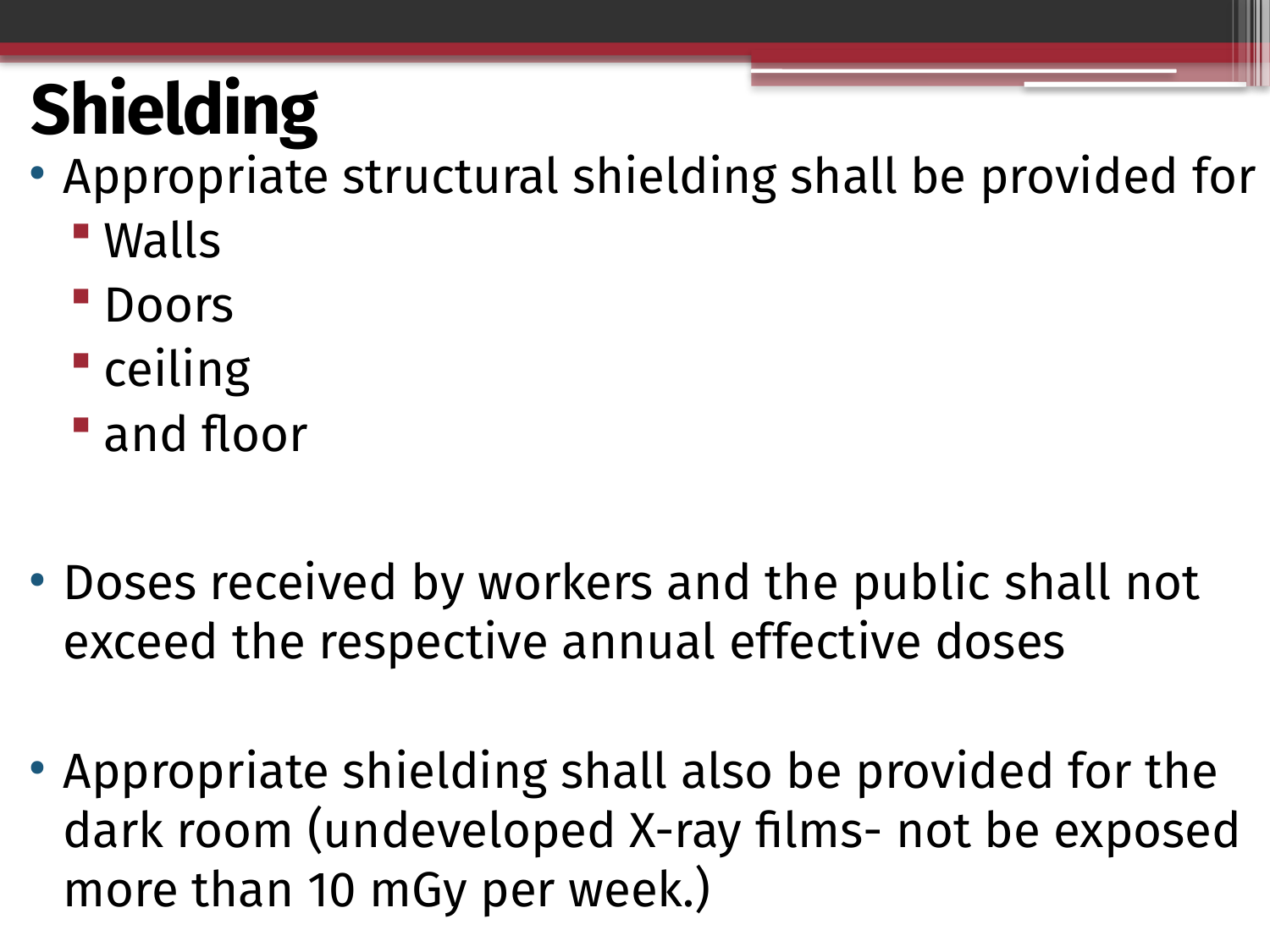

# Shielding
Appropriate structural shielding shall be provided for
Walls
Doors
ceiling
and floor

Doses received by workers and the public shall not exceed the respective annual effective doses

Appropriate shielding shall also be provided for the dark room (undeveloped X-ray films- not be exposed more than 10 mGy per week.)